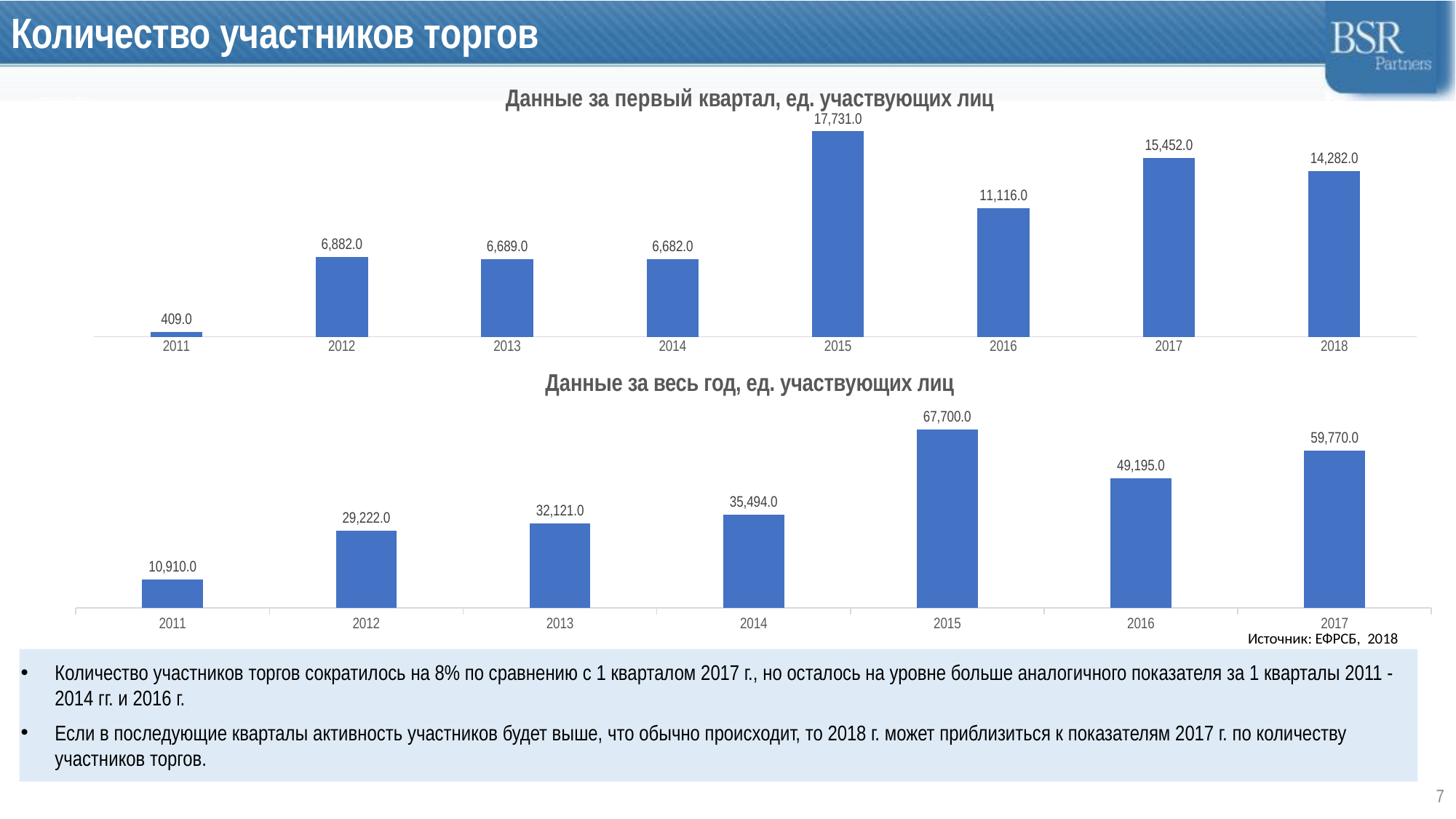

# Количество участников торгов
Данные за первый квартал, ед. участвующих лиц

### Chart

| Category | Столбец2 |
|---|---|
| 2011 | 409.0 |
| 2012 | 6882.0 |
| 2013 | 6689.0 |
| 2014 | 6682.0 |
| 2015 | 17731.0 |
| 2016 | 11116.0 |
| 2017 | 15452.0 |
| 2018 | 14282.0 |
Данные за весь год, ед. участвующих лиц

### Chart

| Category | Столбец2 |
|---|---|
| 2011 | 10910.0 |
| 2012 | 29222.0 |
| 2013 | 32121.0 |
| 2014 | 35494.0 |
| 2015 | 67700.0 |
| 2016 | 49195.0 |
| 2017 | 59770.0 |
Источник: ЕФРСБ,  2018

Количество участников торгов сократилось на 8% по сравнению с 1 кварталом 2017 г., но осталось на уровне больше аналогичного показателя за 1 кварталы 2011 -   2014 гг. и 2016 г.
Если в последующие кварталы активность участников будет выше, что обычно происходит, то 2018 г. может приблизиться к показателям 2017 г. по количеству участников торгов.
7